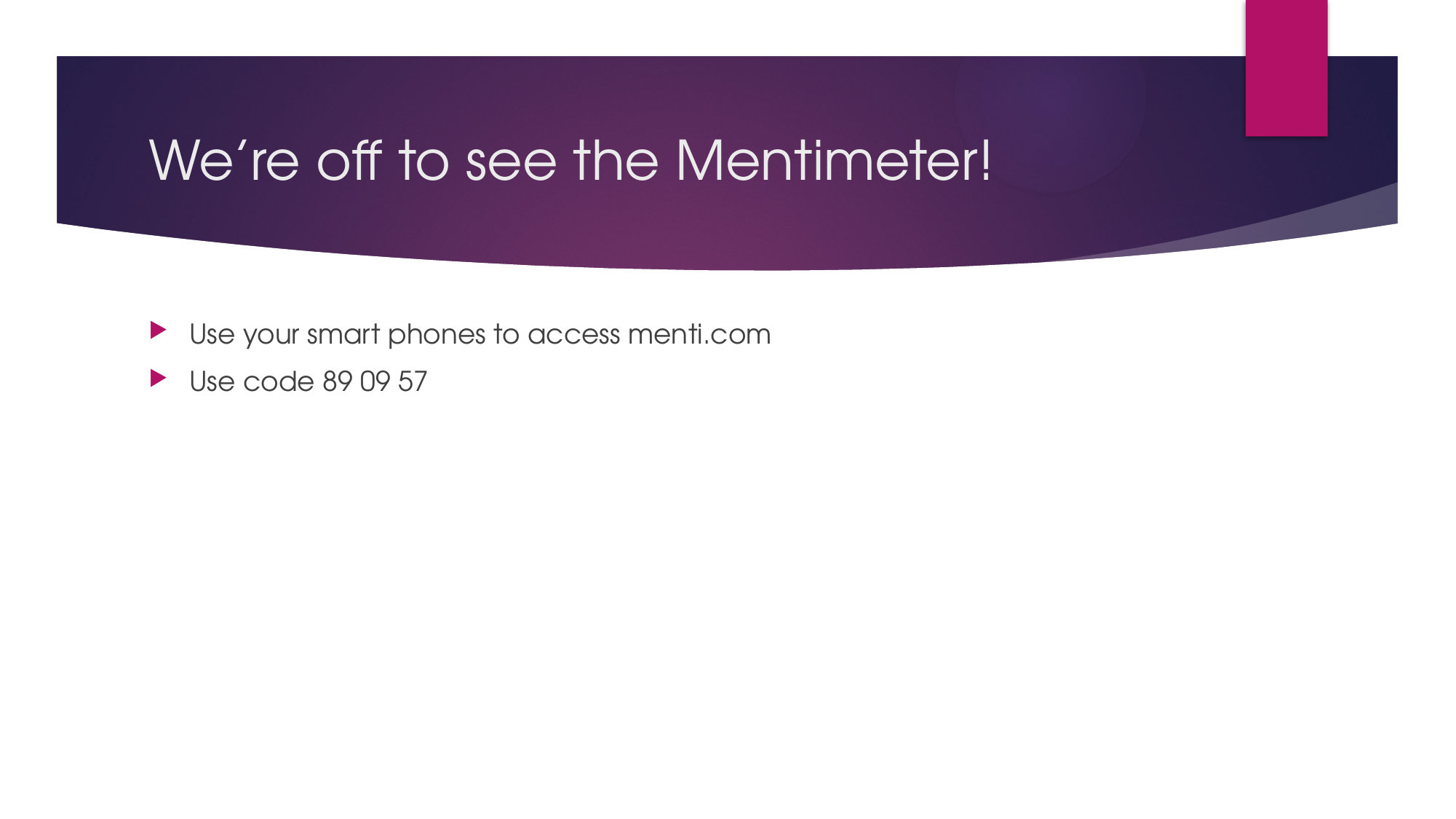

# We’re off to see the Mentimeter!
Use your smart phones to access menti.com
Use code 89 09 57